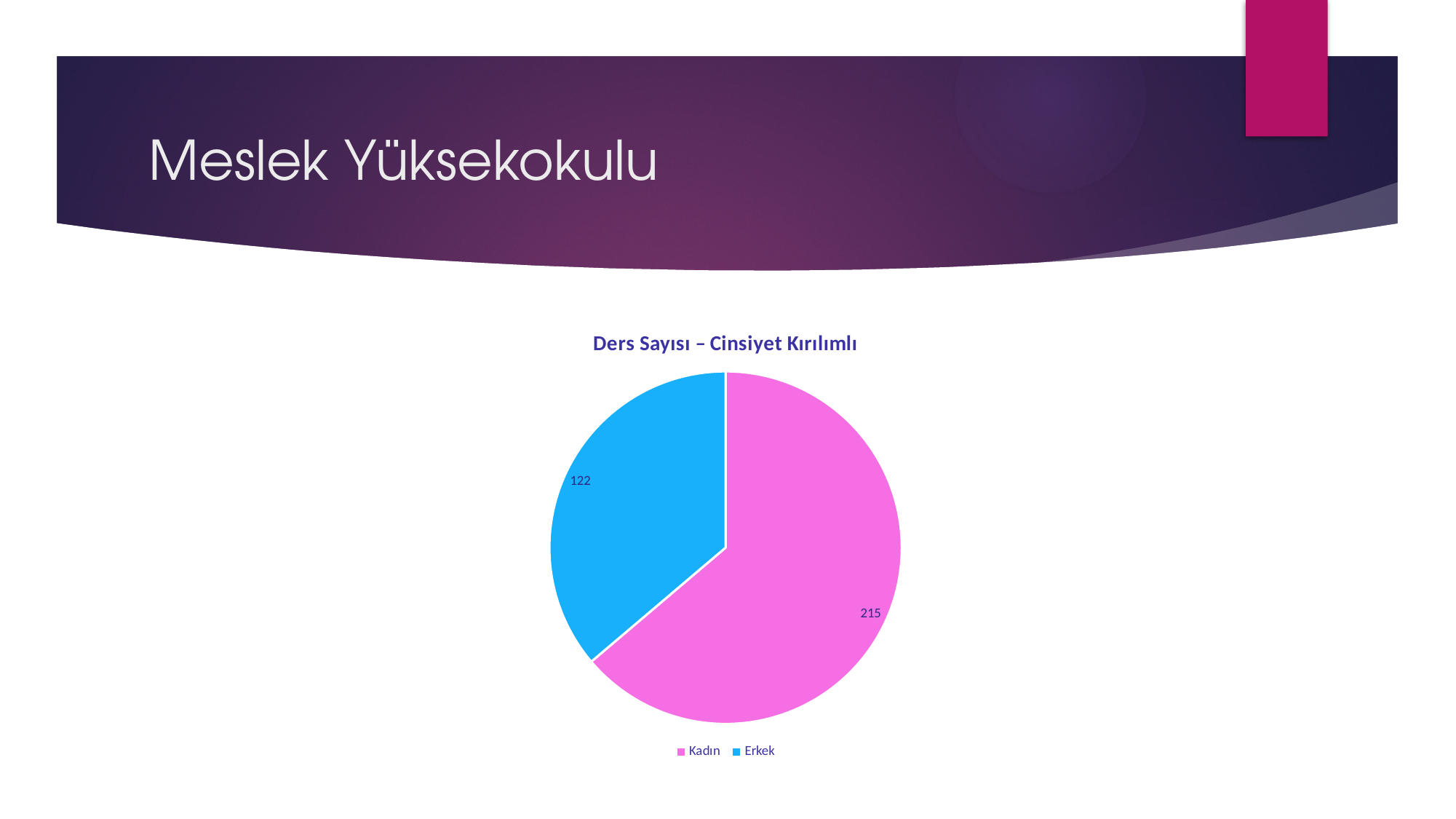

# Meslek Yüksekokulu

### Chart: Ders Sayısı – Cinsiyet Kırılımlı

| Category | Satışlar |
|---|---|
| Kadın  | 215.0 |
| Erkek | 122.0 |